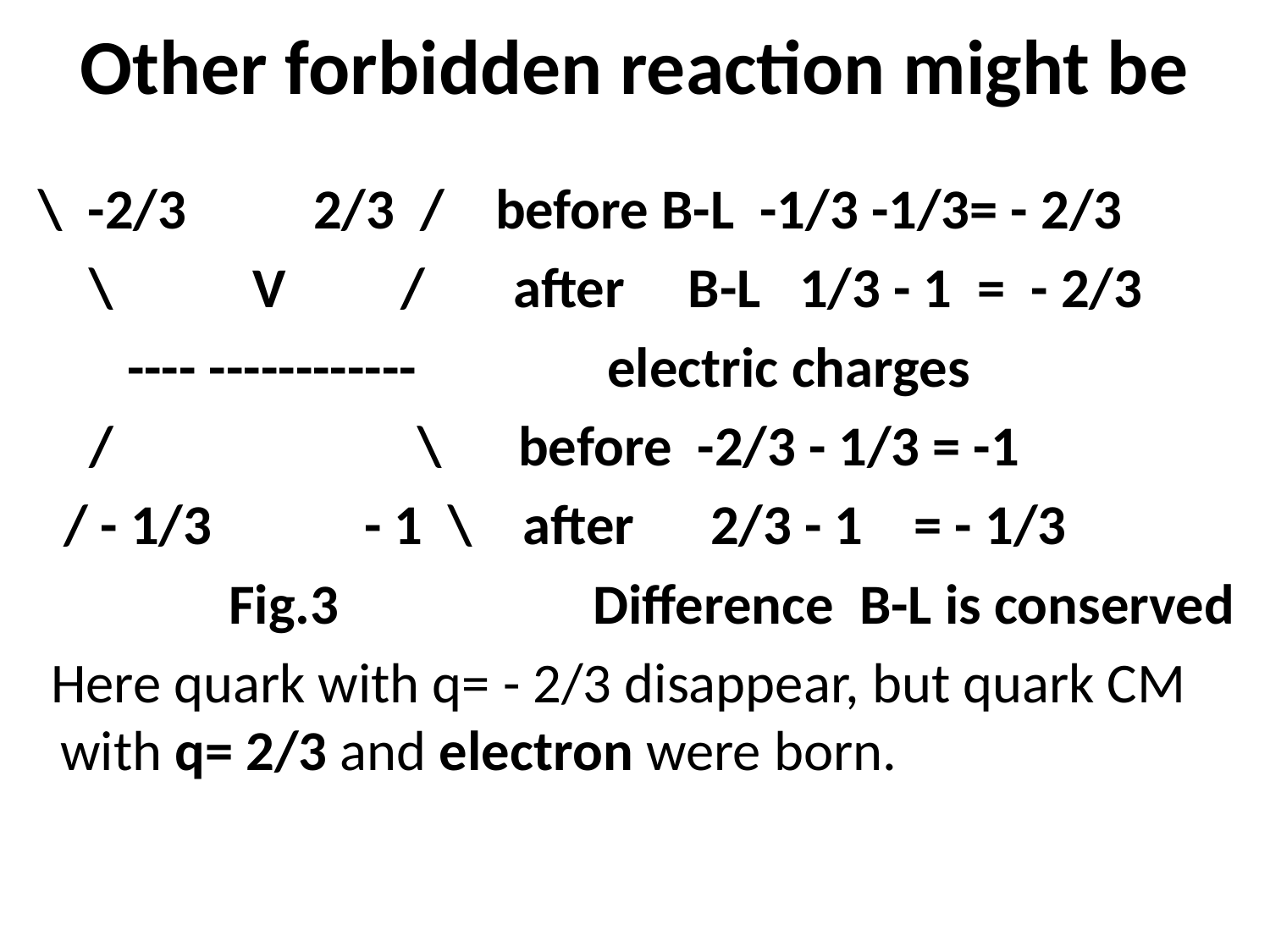

# Other forbidden reaction might be
  \  -2/3          2/3  /    before B-L  -1/3 -1/3= - 2/3
      \           V         /       after     B-L   1/3 - 1  =  - 2/3
         ---- ------------               electric charges
      /                        \      before  -2/3 - 1/3 = -1
    / - 1/3            - 1  \    after      2/3 - 1    = - 1/3
                 Fig.3                    Difference  B-L is conserved
   Here quark with q= - 2/3 disappear, but quark CM with q= 2/3 and electron were born.